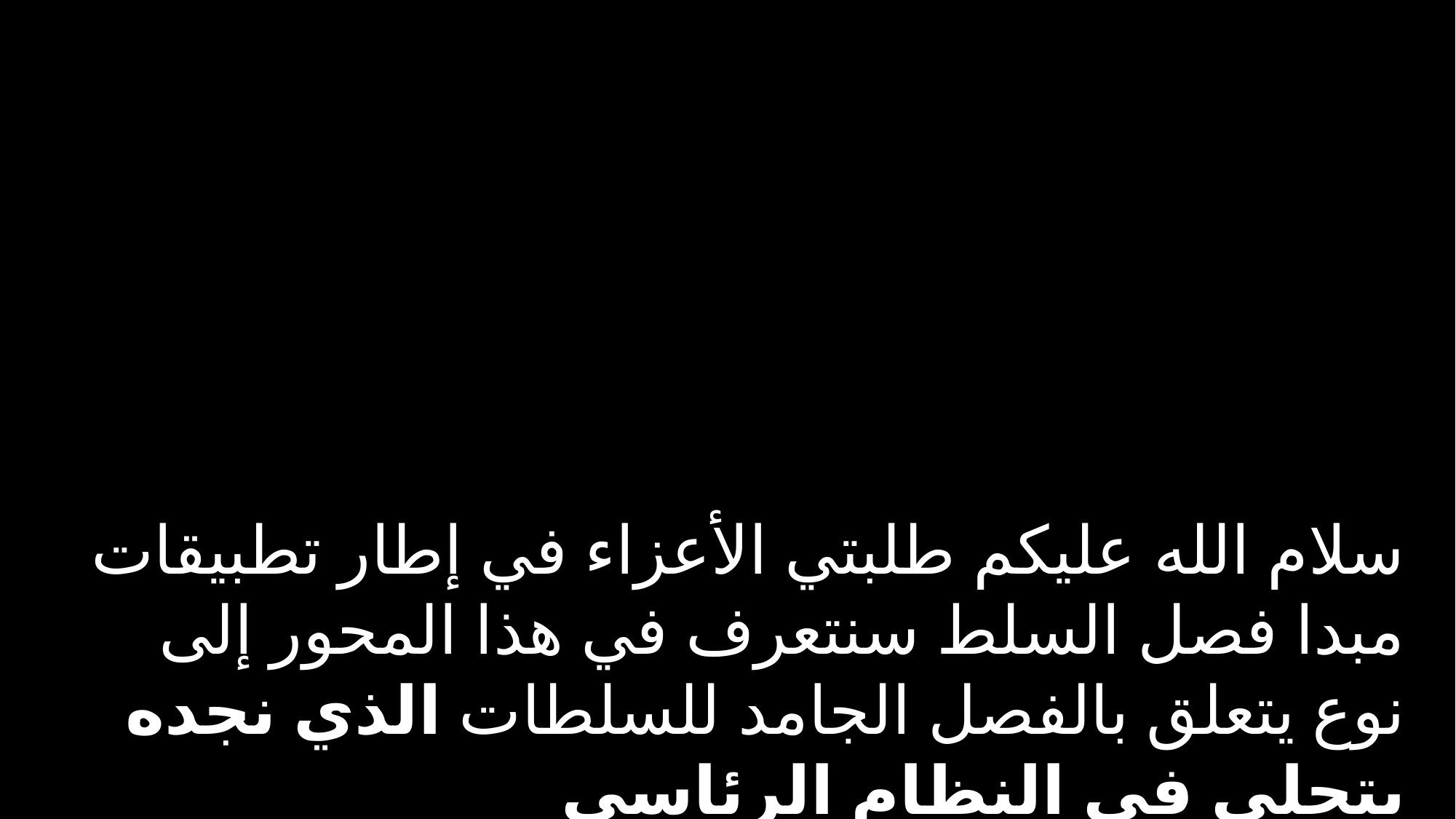

سلام الله عليكم طلبتي الأعزاء في إطار تطبيقات مبدا فصل السلط سنتعرف في هذا المحور إلى نوع يتعلق بالفصل الجامد للسلطات الذي نجده يتجلى في النظام الرئاسي